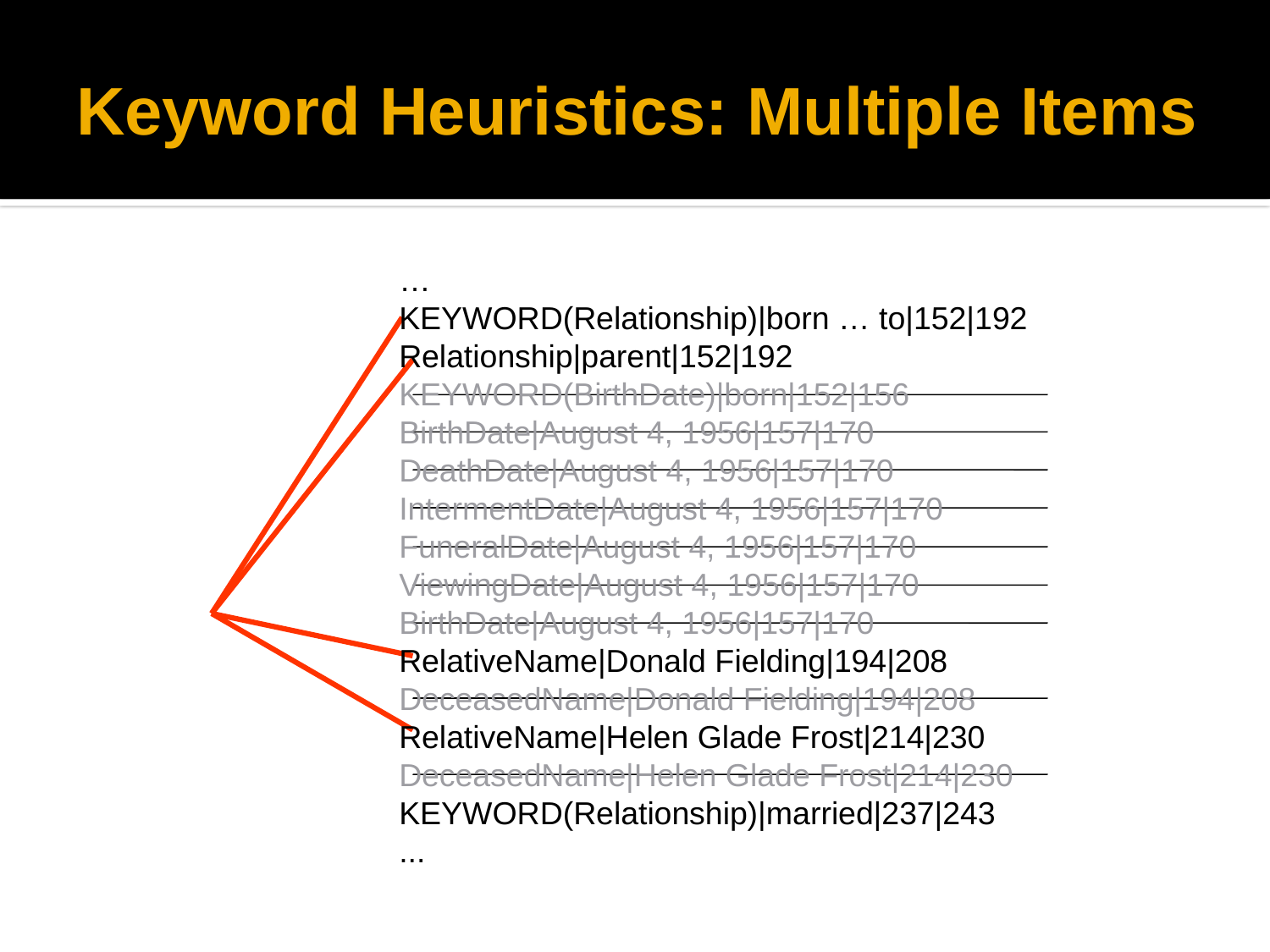

# Keyword Heuristics: Multiple Items
…
KEYWORD(Relationship)|born … to|152|192
Relationship|parent|152|192
KEYWORD(BirthDate)|born|152|156
BirthDate|August 4, 1956|157|170
DeathDate|August 4, 1956|157|170
IntermentDate|August 4, 1956|157|170
FuneralDate|August 4, 1956|157|170
ViewingDate|August 4, 1956|157|170
BirthDate|August 4, 1956|157|170
RelativeName|Donald Fielding|194|208
DeceasedName|Donald Fielding|194|208
RelativeName|Helen Glade Frost|214|230
DeceasedName|Helen Glade Frost|214|230
KEYWORD(Relationship)|married|237|243
...